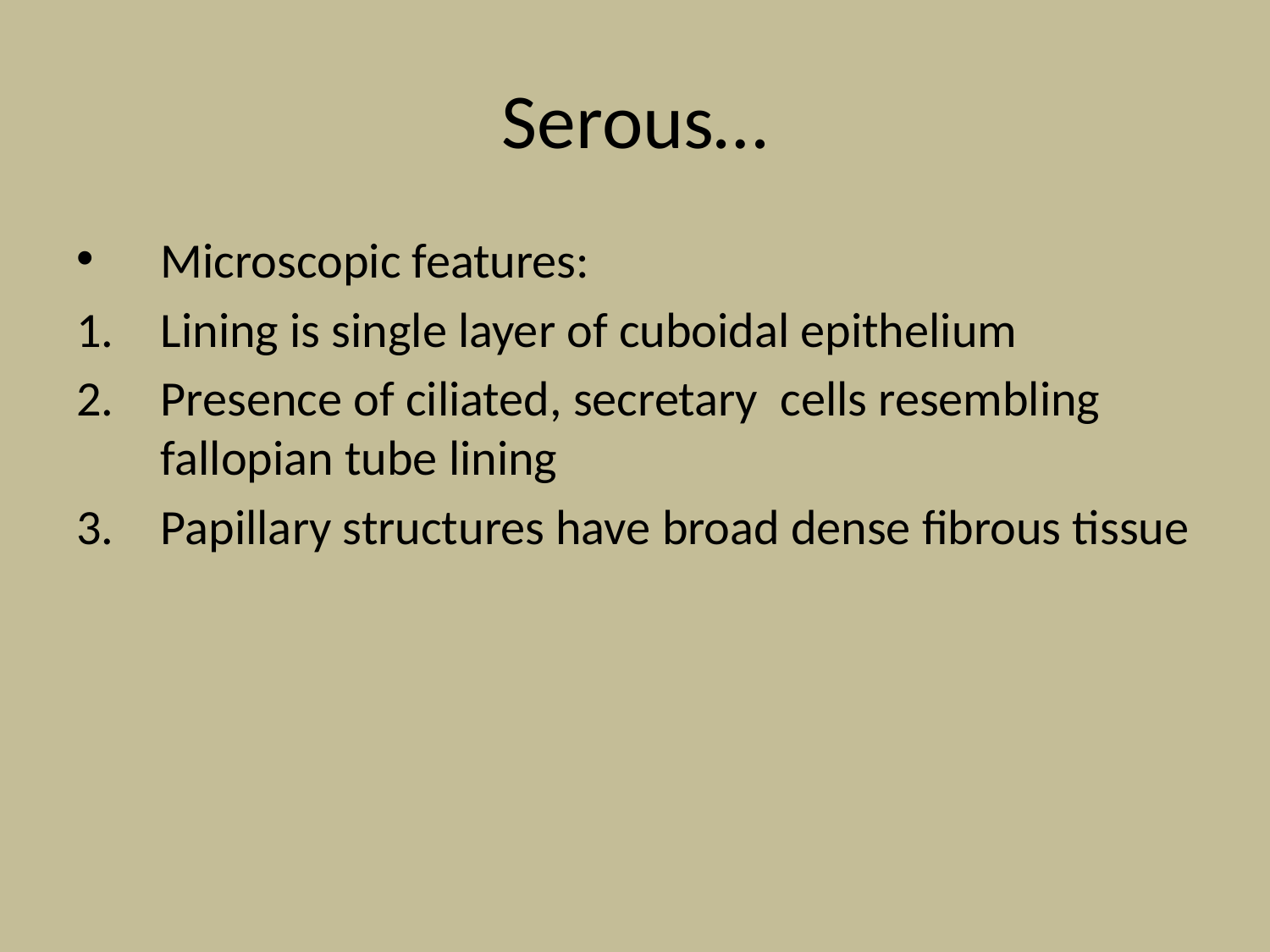

# Serous…
Microscopic features:
Lining is single layer of cuboidal epithelium
Presence of ciliated, secretary  cells resembling fallopian tube lining
Papillary structures have broad dense fibrous tissue